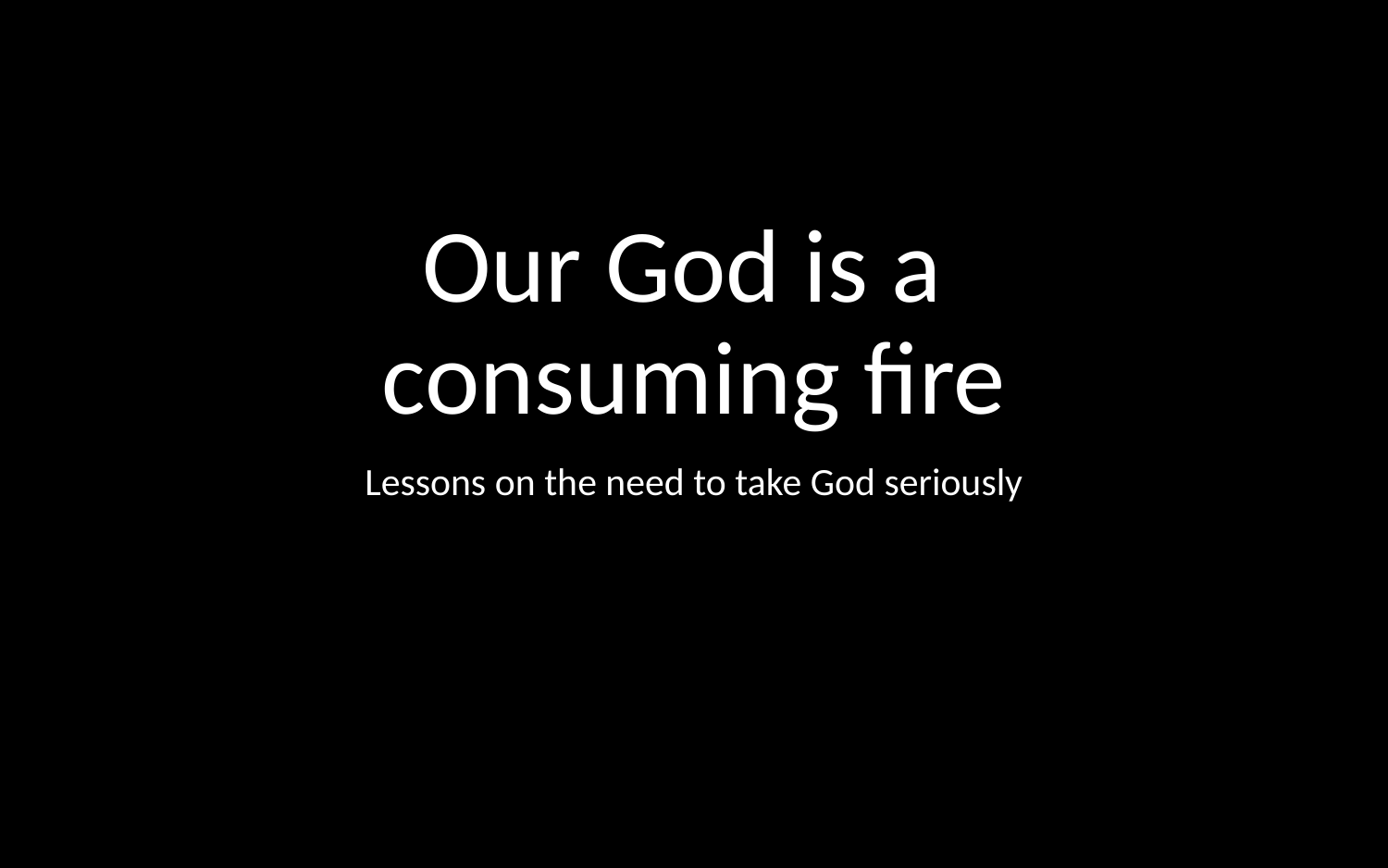

# Our God is a consuming fire
Lessons on the need to take God seriously